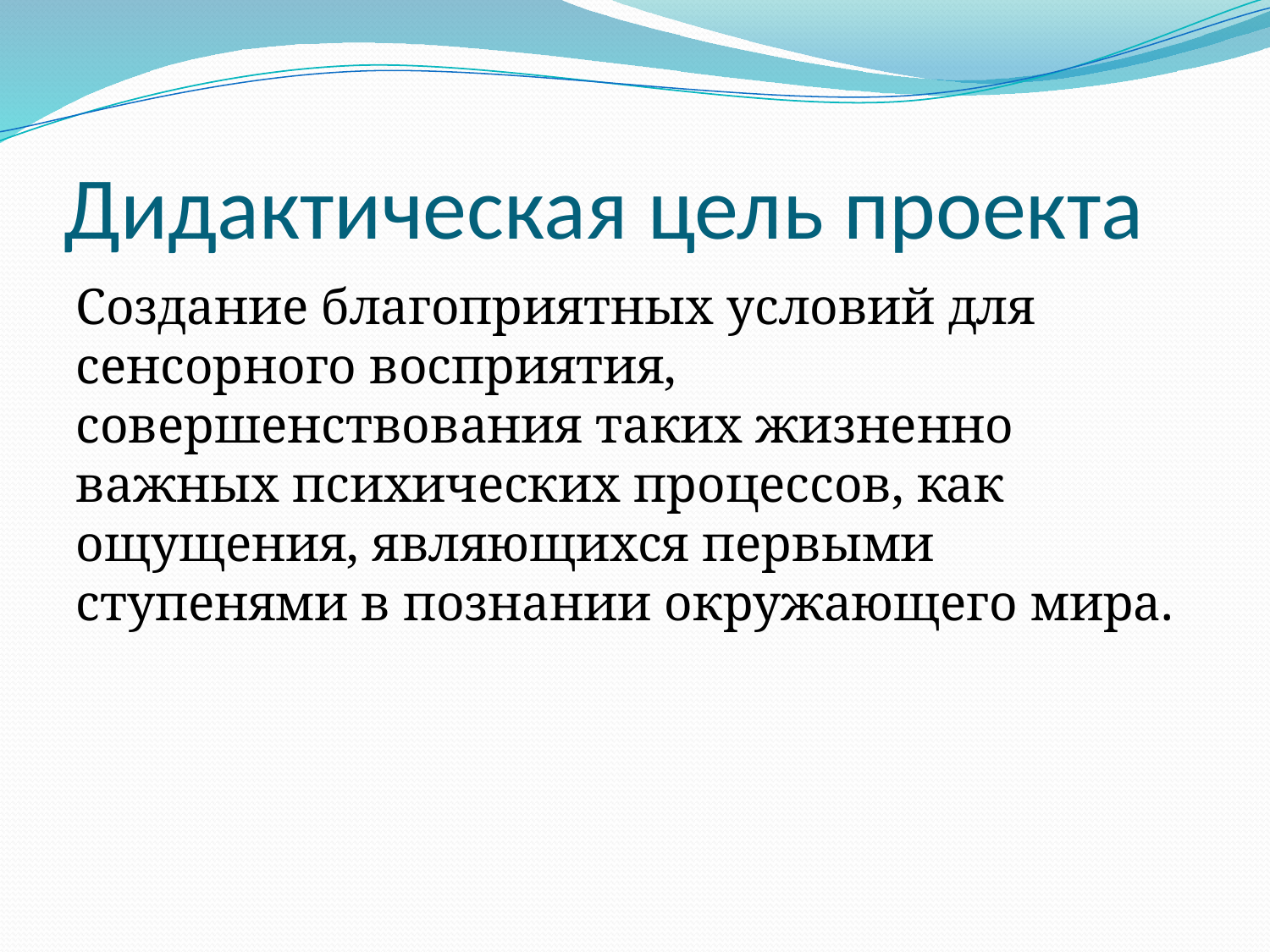

# Дидактическая цель проекта
Создание благоприятных условий для сенсорного восприятия, совершенствования таких жизненно важных психических процессов, как ощущения, являющихся первыми ступенями в познании окружающего мира.